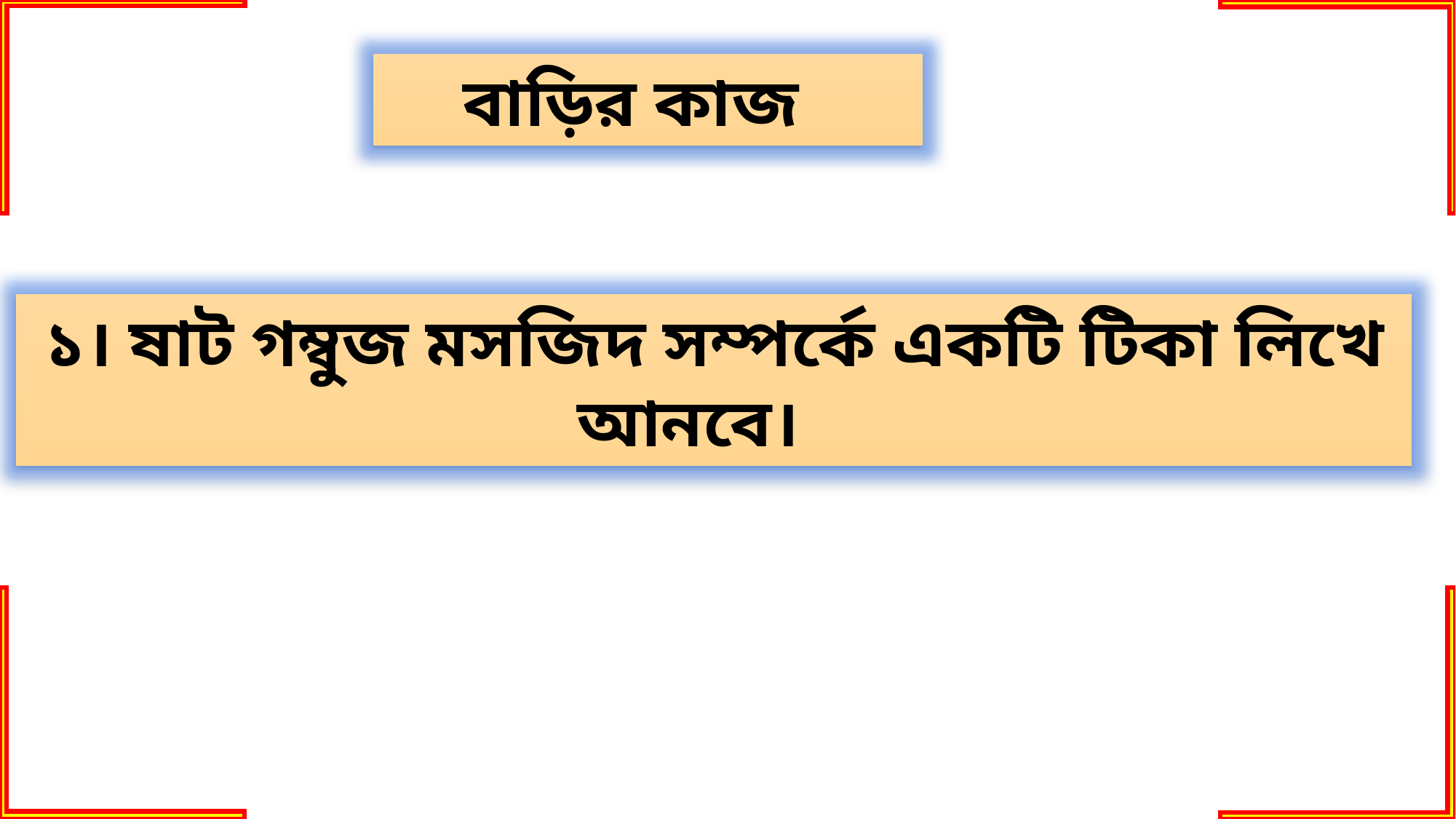

বাড়ির কাজ
১। ষাট গম্বুজ মসজিদ সম্পর্কে একটি টিকা লিখে আনবে।